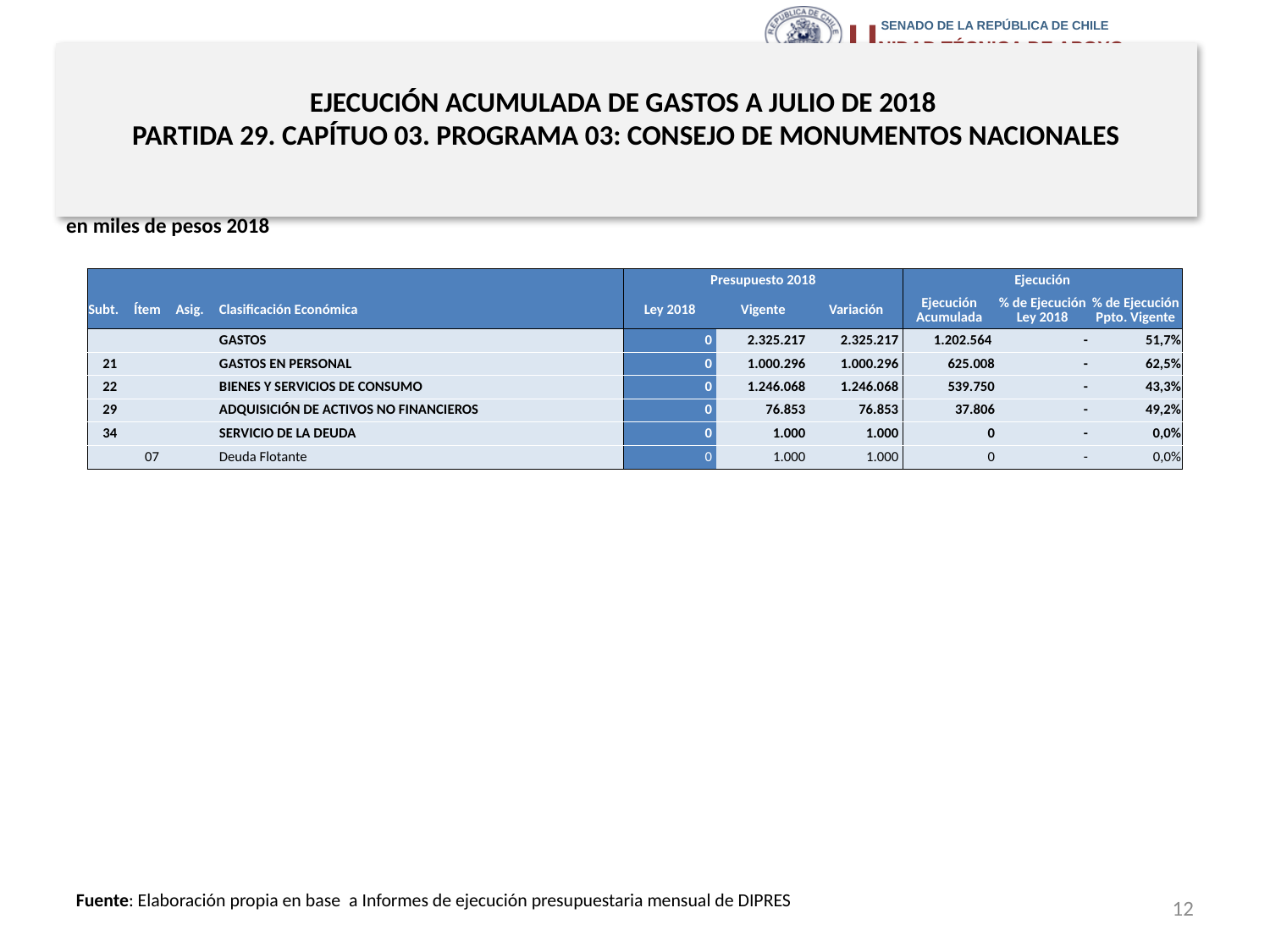

# EJECUCIÓN ACUMULADA DE GASTOS A JULIO DE 2018 PARTIDA 29. CAPÍTUO 03. PROGRAMA 03: CONSEJO DE MONUMENTOS NACIONALES
en miles de pesos 2018
|  |  |  |  | Presupuesto 2018 |  |  | Ejecución |  |  |
| --- | --- | --- | --- | --- | --- | --- | --- | --- | --- |
| Subt. | Ítem | Asig. | Clasificación Económica | Ley 2018 | Vigente | Variación | Ejecución Acumulada | % de Ejecución Ley 2018 | % de Ejecución Ppto. Vigente |
|  |  |  | GASTOS | 0 | 2.325.217 | 2.325.217 | 1.202.564 | - | 51,7% |
| 21 |  |  | GASTOS EN PERSONAL | 0 | 1.000.296 | 1.000.296 | 625.008 | - | 62,5% |
| 22 |  |  | BIENES Y SERVICIOS DE CONSUMO | 0 | 1.246.068 | 1.246.068 | 539.750 | - | 43,3% |
| 29 |  |  | ADQUISICIÓN DE ACTIVOS NO FINANCIEROS | 0 | 76.853 | 76.853 | 37.806 | - | 49,2% |
| 34 |  |  | SERVICIO DE LA DEUDA | 0 | 1.000 | 1.000 | 0 | - | 0,0% |
|  | 07 |  | Deuda Flotante | 0 | 1.000 | 1.000 | 0 | - | 0,0% |
12